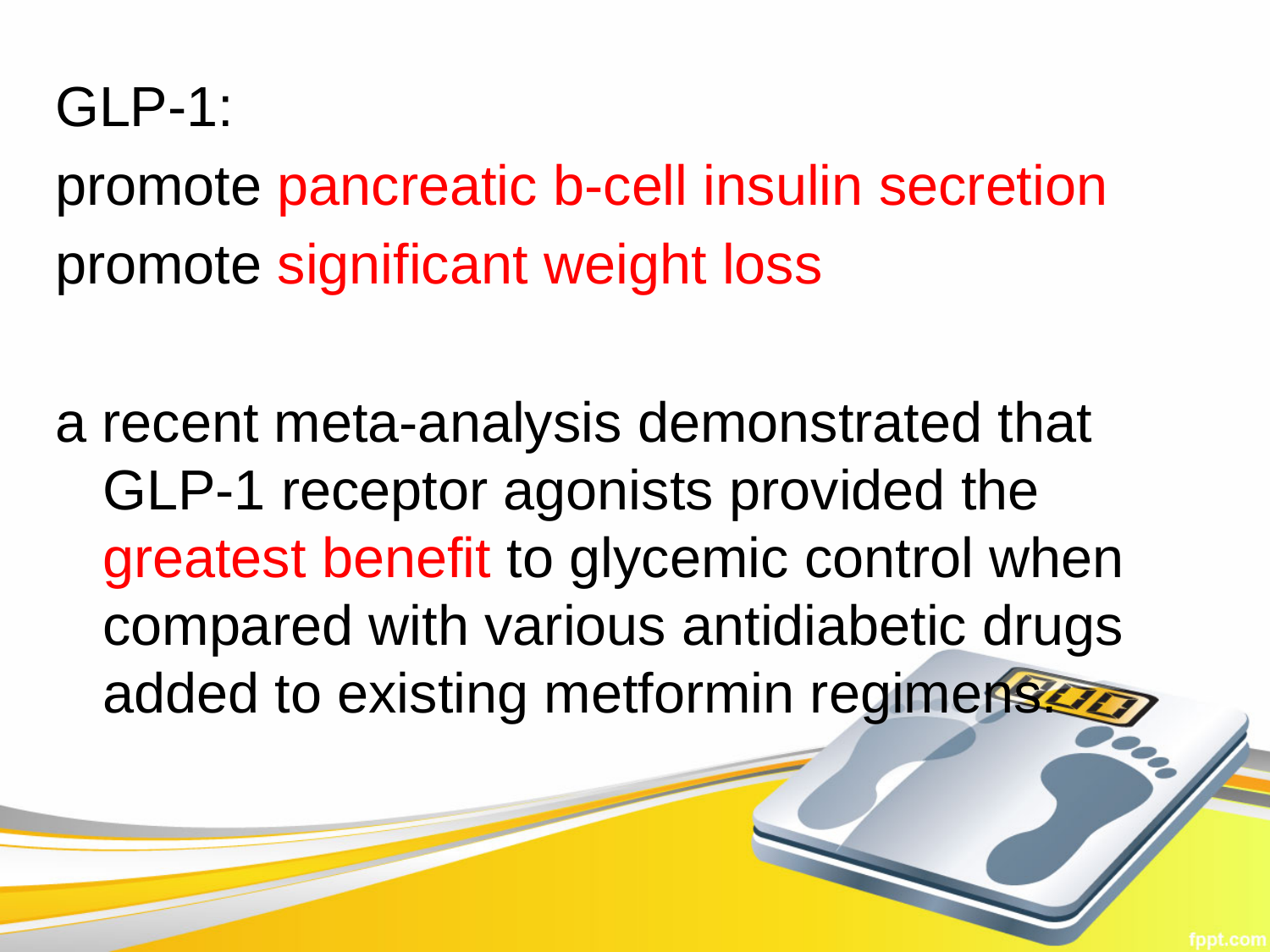

GLP-1:
promote pancreatic b-cell insulin secretion
promote significant weight loss

a recent meta-analysis demonstrated that GLP-1 receptor agonists provided the greatest benefit to glycemic control when compared with various antidiabetic drugs added to existing metformin regimens.